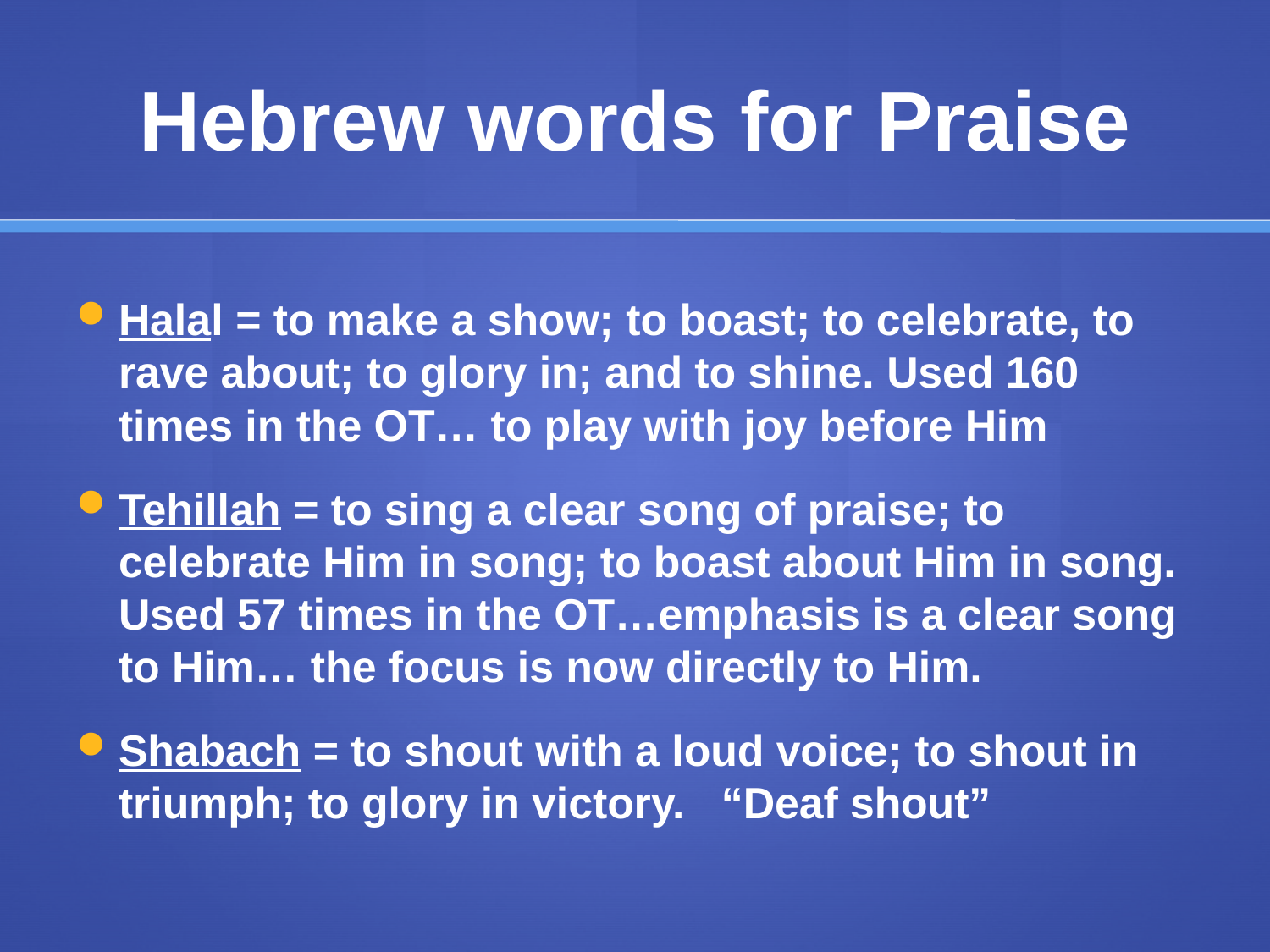

# Hebrew words for Praise
Halal = to make a show; to boast; to celebrate, to rave about; to glory in; and to shine. Used 160 times in the OT… to play with joy before Him
Tehillah = to sing a clear song of praise; to celebrate Him in song; to boast about Him in song. Used 57 times in the OT…emphasis is a clear song to Him… the focus is now directly to Him.
Shabach = to shout with a loud voice; to shout in triumph; to glory in victory.   “Deaf shout”